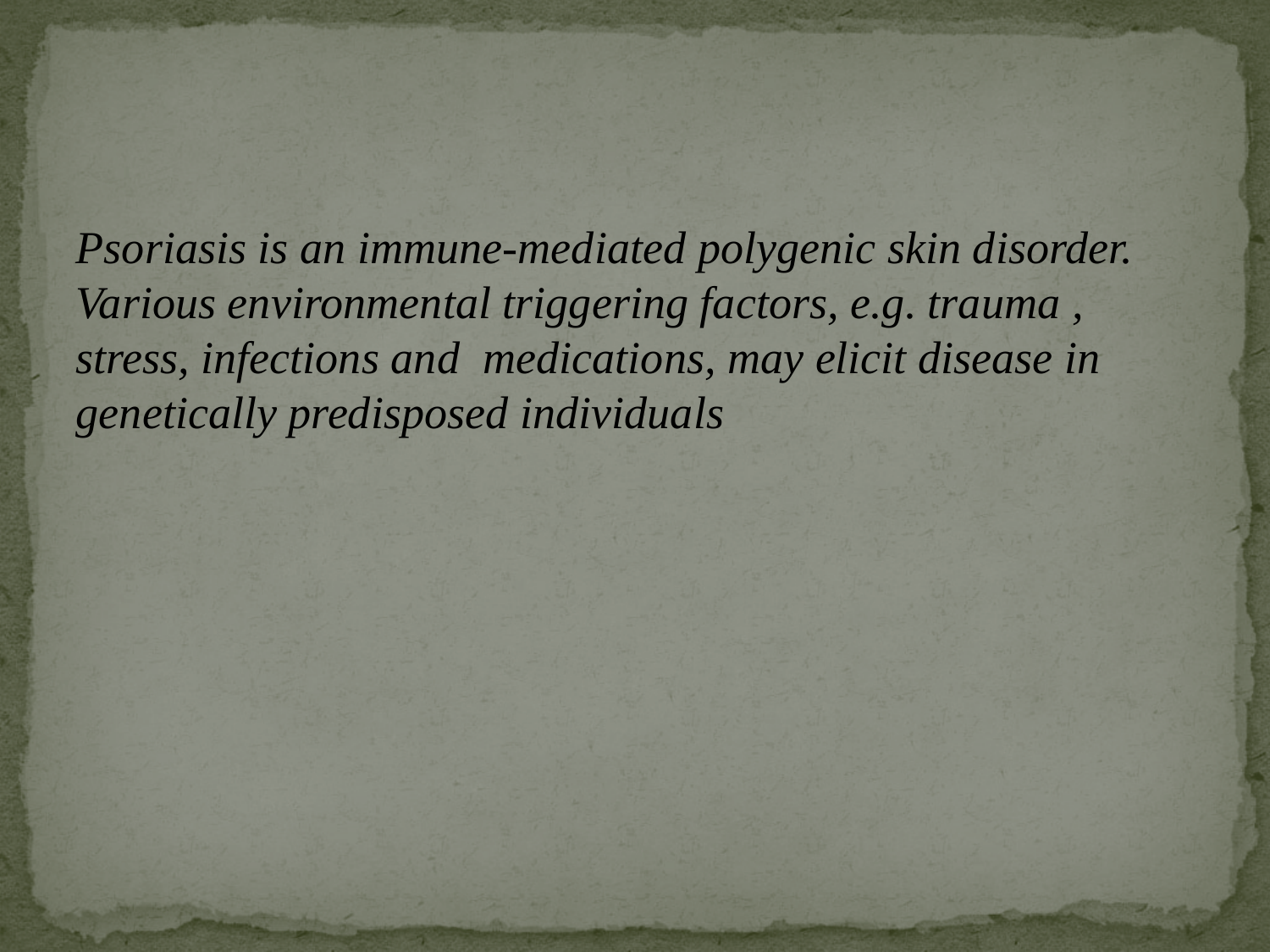

#
Psoriasis is an immune-mediated polygenic skin disorder.  Various environmental triggering factors, e.g. trauma , stress, infections and  medications, may elicit disease in genetically predisposed individuals